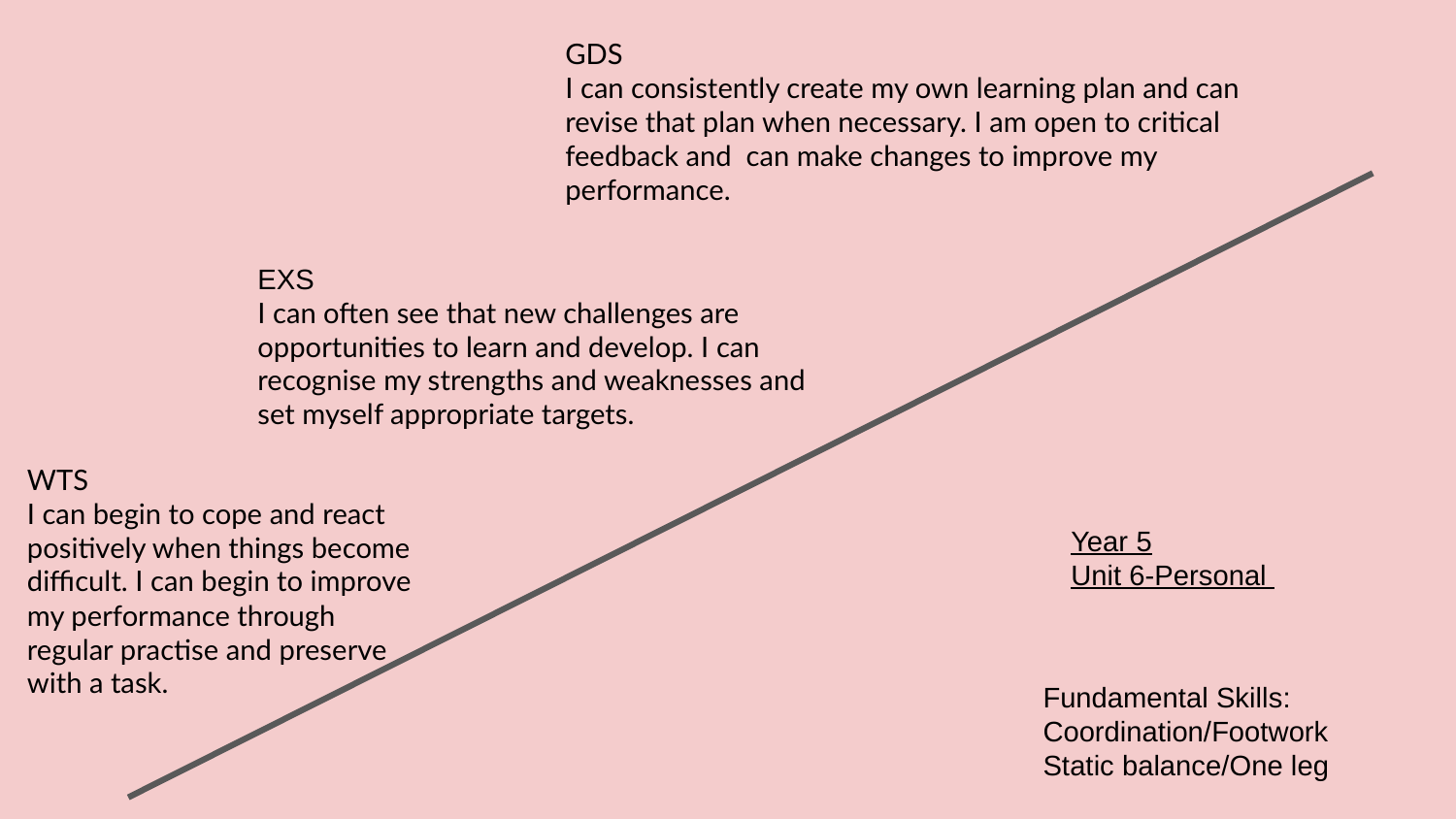

GDS
I can consistently create my own learning plan and can revise that plan when necessary. I am open to critical feedback and  can make changes to improve my performance.
EXS
I can often see that new challenges are opportunities to learn and develop. I can recognise my strengths and weaknesses and set myself appropriate targets.
WTS
I can begin to cope and react positively when things become difficult. I can begin to improve my performance through regular practise and preserve with a task.
Year 5
Unit 6-Personal
Fundamental Skills:
Coordination/Footwork
Static balance/One leg